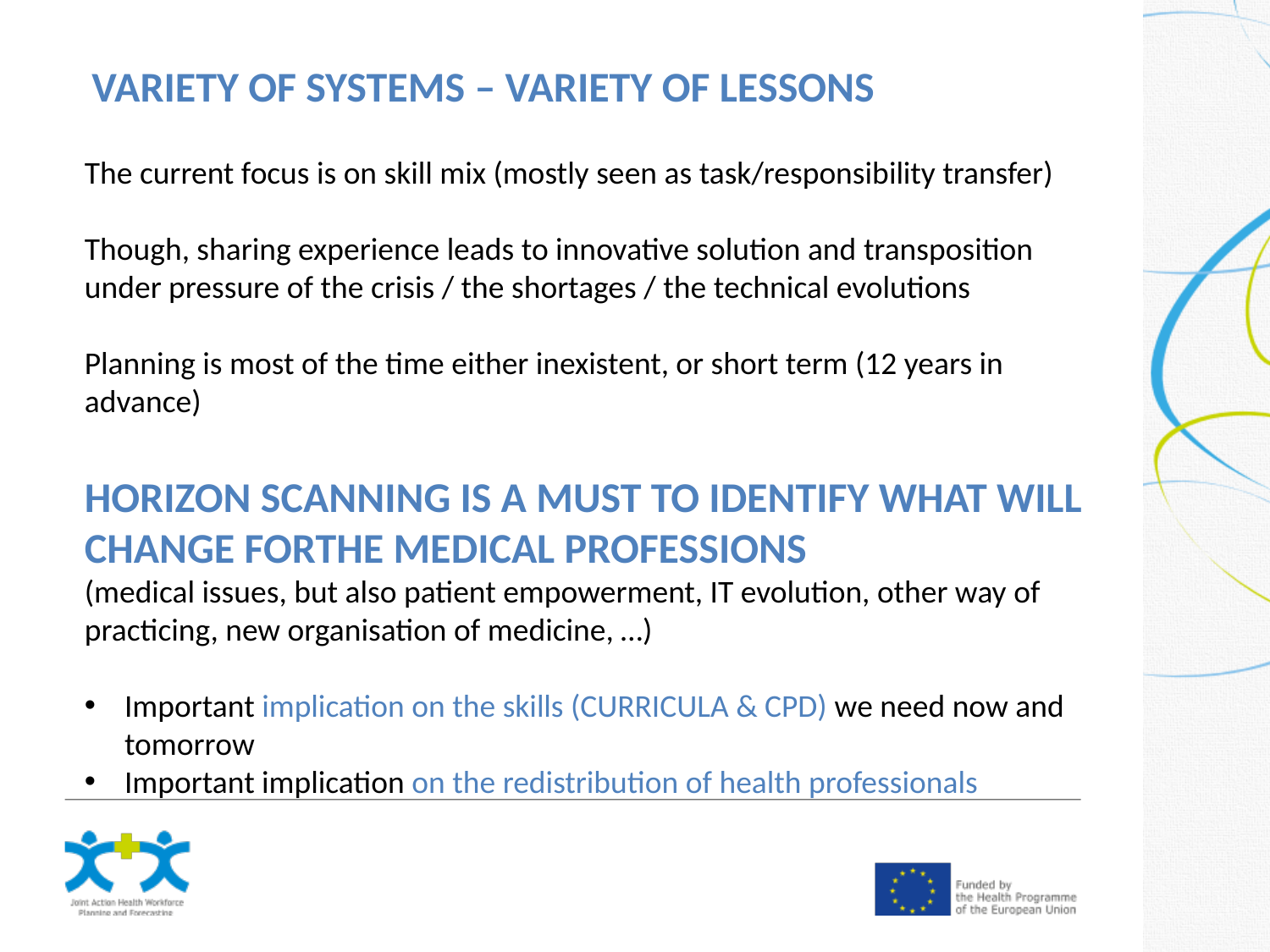

VARIETY OF SYSTEMS – VARIETY OF LESSONS
The current focus is on skill mix (mostly seen as task/responsibility transfer)

Though, sharing experience leads to innovative solution and transposition under pressure of the crisis / the shortages / the technical evolutions

Planning is most of the time either inexistent, or short term (12 years in advance)

HORIZON SCANNING IS A MUST TO IDENTIFY WHAT WILL CHANGE FORTHE MEDICAL PROFESSIONS
(medical issues, but also patient empowerment, IT evolution, other way of practicing, new organisation of medicine, …)

Important implication on the skills (CURRICULA & CPD) we need now and tomorrow
Important implication on the redistribution of health professionals